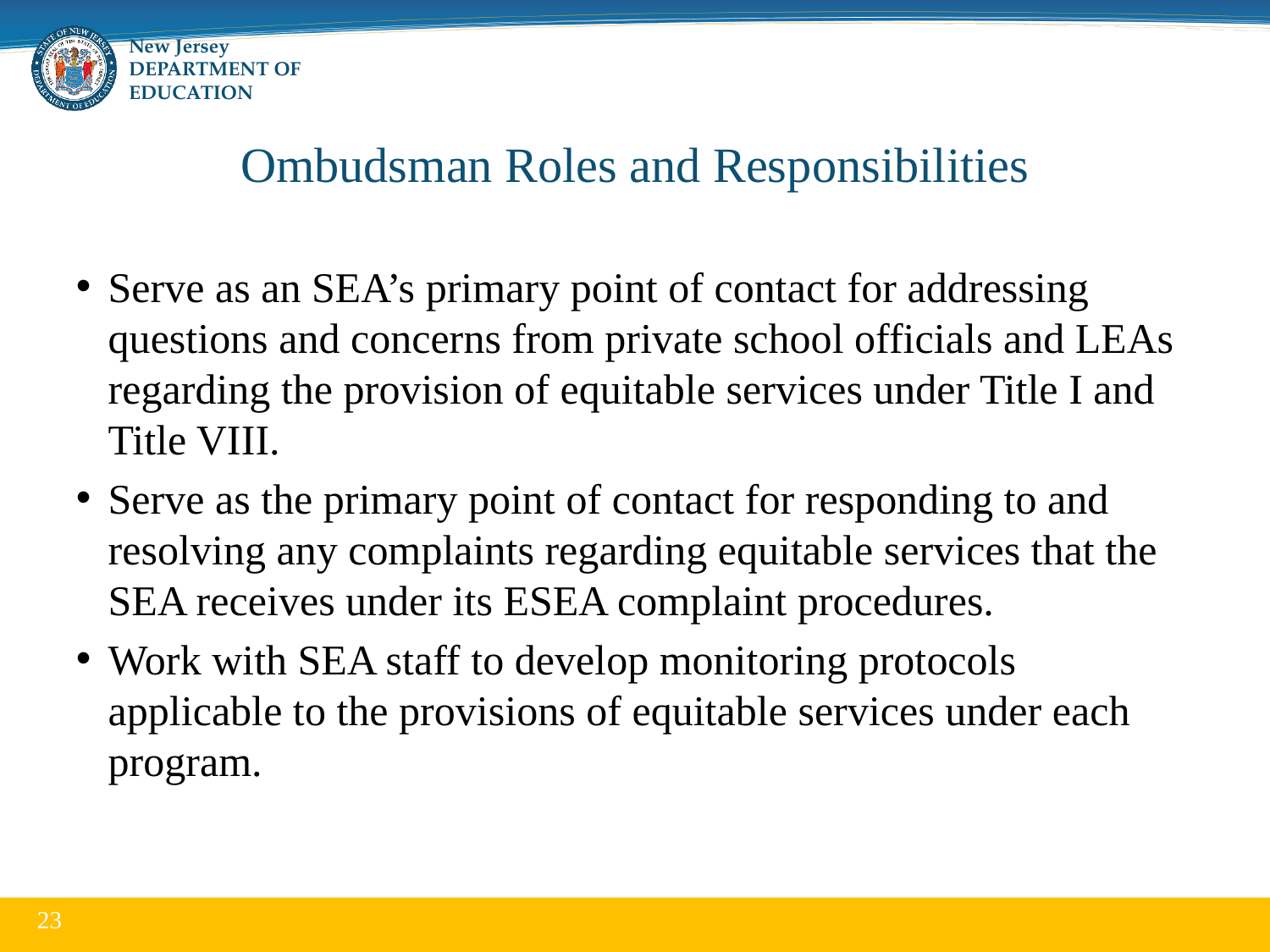

# Ombudsman Roles and Responsibilities
Serve as an SEA’s primary point of contact for addressing questions and concerns from private school officials and LEAs regarding the provision of equitable services under Title I and Title VIII.
Serve as the primary point of contact for responding to and resolving any complaints regarding equitable services that the SEA receives under its ESEA complaint procedures.
Work with SEA staff to develop monitoring protocols applicable to the provisions of equitable services under each program.